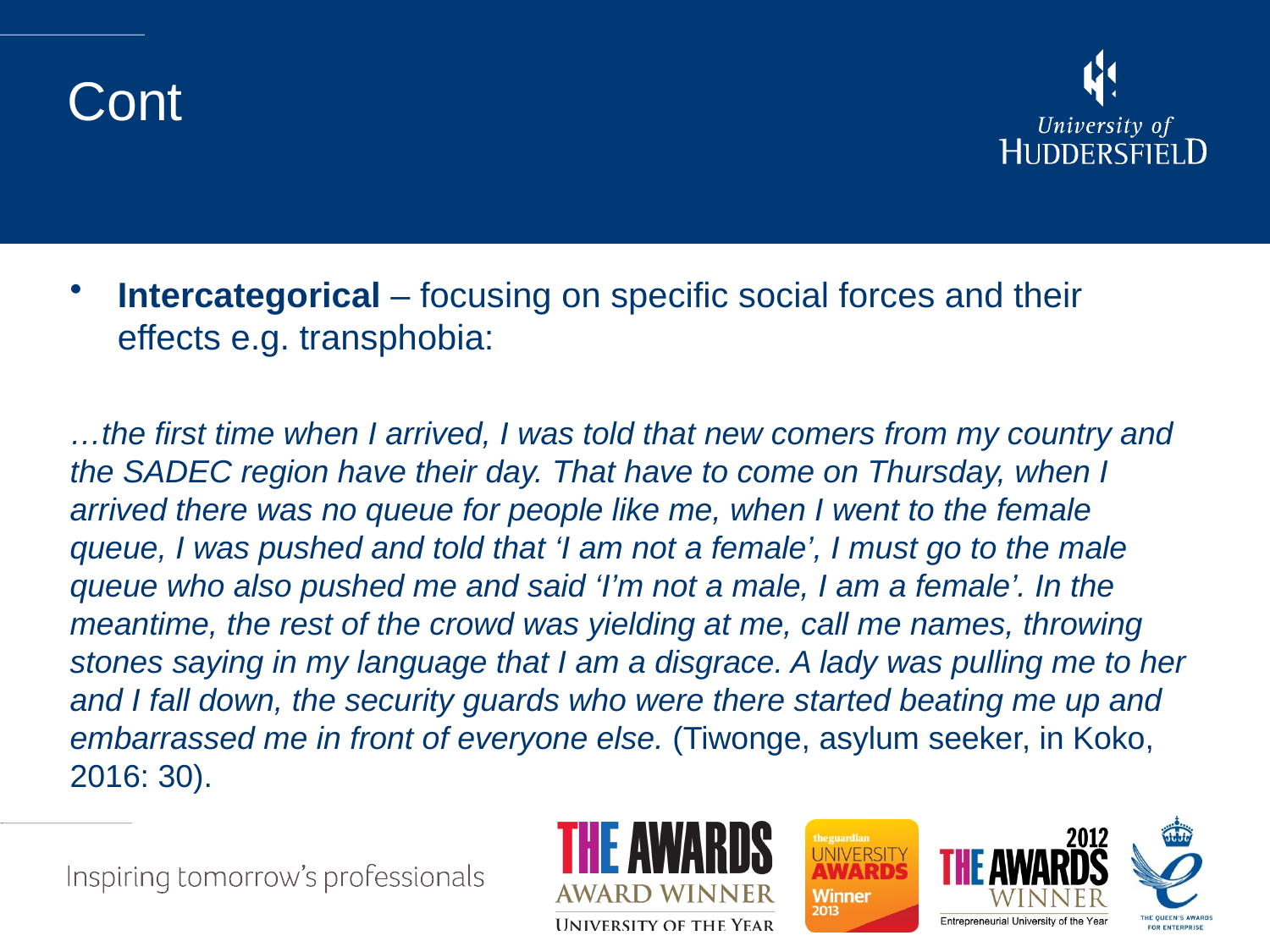

# Cont
Intercategorical – focusing on specific social forces and their effects e.g. transphobia:

…the first time when I arrived, I was told that new comers from my country and the SADEC region have their day. That have to come on Thursday, when I arrived there was no queue for people like me, when I went to the female queue, I was pushed and told that ‘I am not a female’, I must go to the male queue who also pushed me and said ‘I’m not a male, I am a female’. In the meantime, the rest of the crowd was yielding at me, call me names, throwing stones saying in my language that I am a disgrace. A lady was pulling me to her and I fall down, the security guards who were there started beating me up and embarrassed me in front of everyone else. (Tiwonge, asylum seeker, in Koko, 2016: 30).